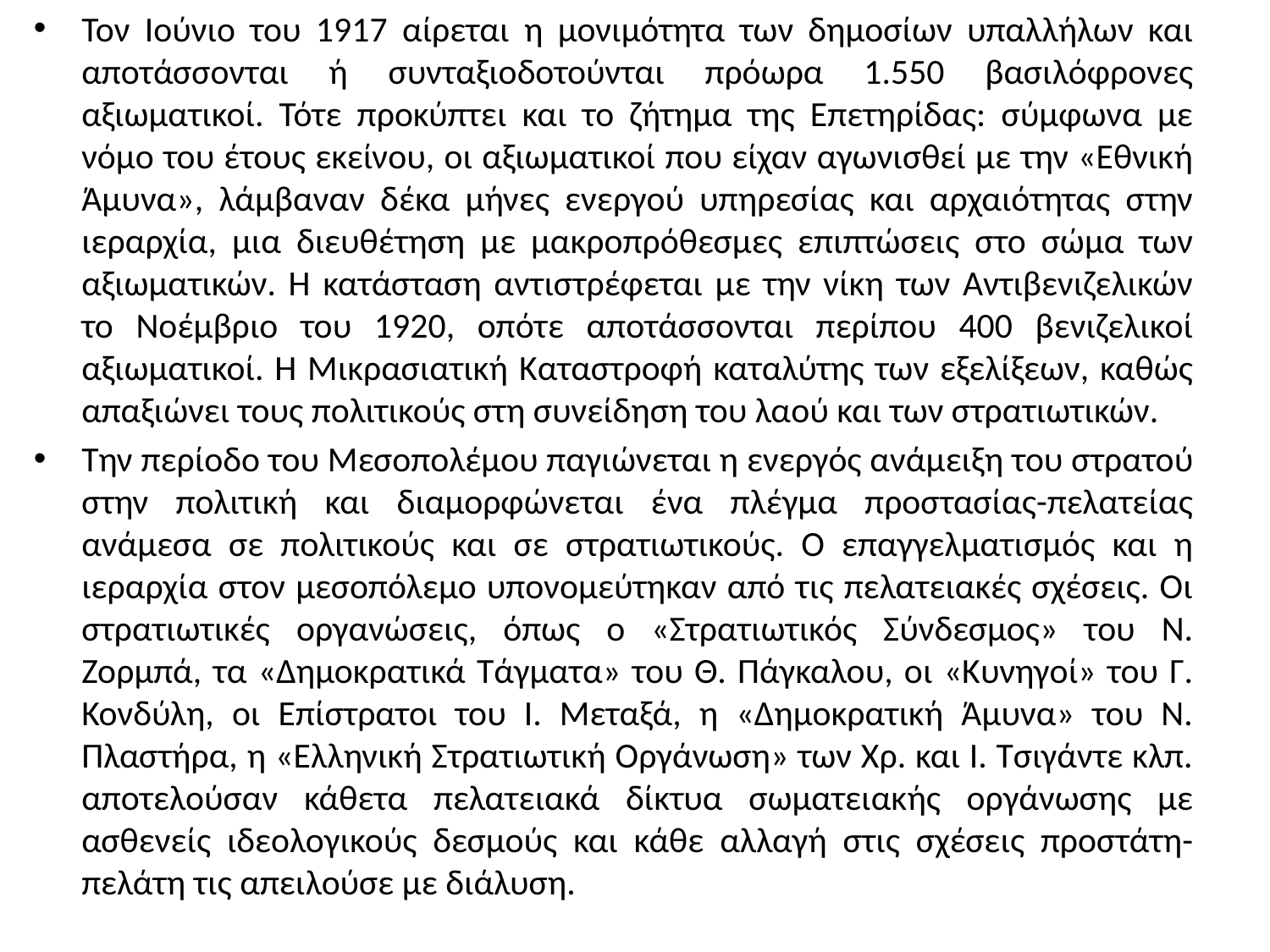

Τον Ιούνιο του 1917 αίρεται η μονιμότητα των δημοσίων υπαλλήλων και αποτάσσονται ή συνταξιοδοτούνται πρόωρα 1.550 βασιλόφρονες αξιωματικοί. Τότε προκύπτει και το ζήτημα της Επετηρίδας: σύμφωνα με νόμο του έτους εκείνου, οι αξιωματικοί που είχαν αγωνισθεί με την «Εθνική Άμυνα», λάμβαναν δέκα μήνες ενεργού υπηρεσίας και αρχαιότητας στην ιεραρχία, μια διευθέτηση με μακροπρόθεσμες επιπτώσεις στο σώμα των αξιωματικών. Η κατάσταση αντιστρέφεται με την νίκη των Αντιβενιζελικών το Νοέμβριο του 1920, οπότε αποτάσσονται περίπου 400 βενιζελικοί αξιωματικοί. Η Μικρασιατική Καταστροφή καταλύτης των εξελίξεων, καθώς απαξιώνει τους πολιτικούς στη συνείδηση του λαού και των στρατιωτικών.
Την περίοδο του Μεσοπολέμου παγιώνεται η ενεργός ανάμειξη του στρατού στην πολιτική και διαμορφώνεται ένα πλέγμα προστασίας-πελατείας ανάμεσα σε πολιτικούς και σε στρατιωτικούς. Ο επαγγελματισμός και η ιεραρχία στον μεσοπόλεμο υπονομεύτηκαν από τις πελατειακές σχέσεις. Οι στρατιωτικές οργανώσεις, όπως ο «Στρατιωτικός Σύνδεσμος» του Ν. Ζορμπά, τα «Δημοκρατικά Τάγματα» του Θ. Πάγκαλου, οι «Κυνηγοί» του Γ. Κονδύλη, οι Επίστρατοι του Ι. Μεταξά, η «Δημοκρατική Άμυνα» του Ν. Πλαστήρα, η «Ελληνική Στρατιωτική Οργάνωση» των Χρ. και Ι. Τσιγάντε κλπ. αποτελούσαν κάθετα πελατειακά δίκτυα σωματειακής οργάνωσης με ασθενείς ιδεολογικούς δεσμούς και κάθε αλλαγή στις σχέσεις προστάτη-πελάτη τις απειλούσε με διάλυση.